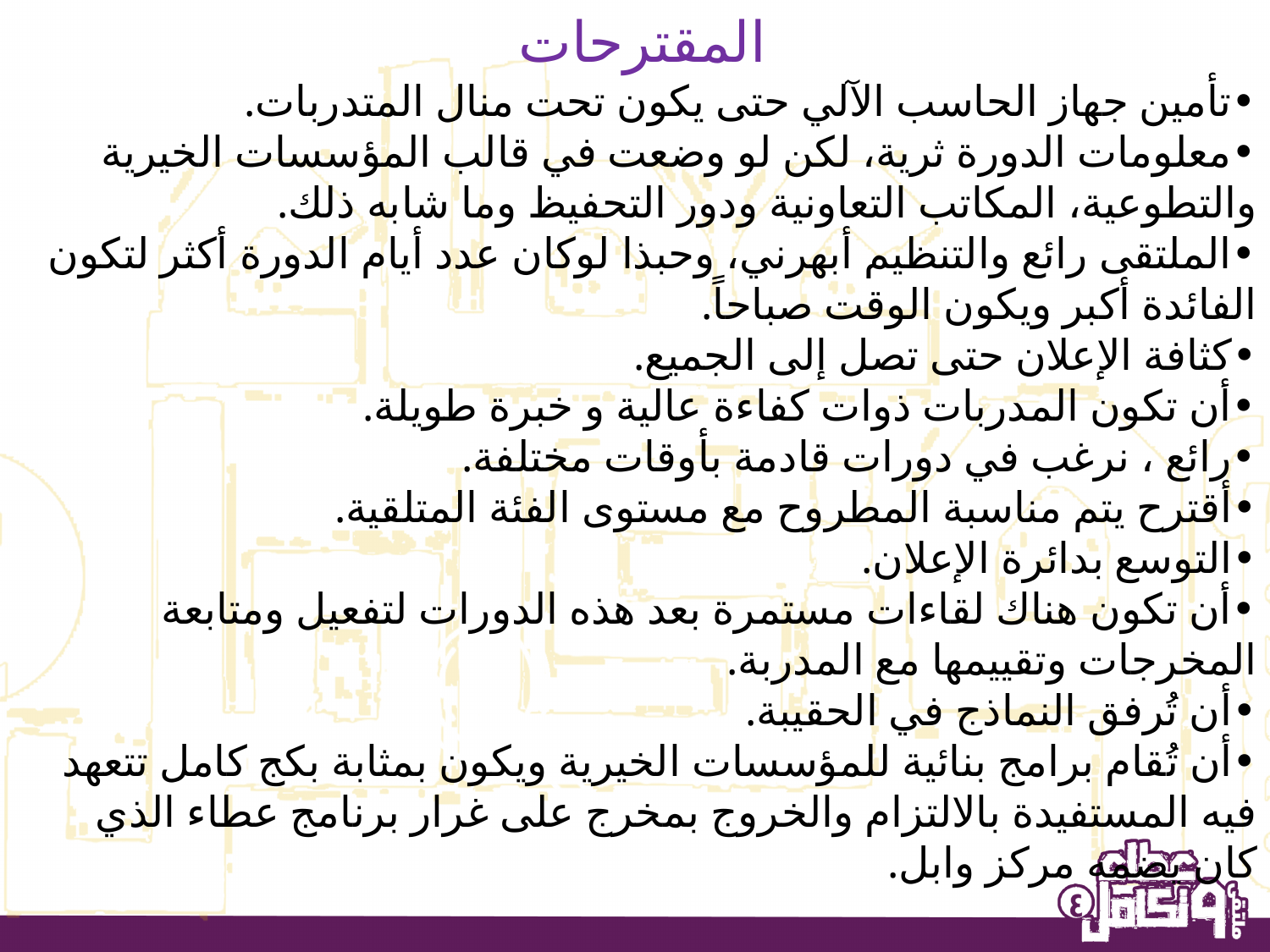

المقترحات
•تأمين جهاز الحاسب الآلي حتى يكون تحت منال المتدربات.
•معلومات الدورة ثرية، لكن لو وضعت في قالب المؤسسات الخيرية والتطوعية، المكاتب التعاونية ودور التحفيظ وما شابه ذلك.
•الملتقى رائع والتنظيم أبهرني، وحبذا لوكان عدد أيام الدورة أكثر لتكون الفائدة أكبر ويكون الوقت صباحاً.
•كثافة الإعلان حتى تصل إلى الجميع.
•أن تكون المدربات ذوات كفاءة عالية و خبرة طويلة.
•رائع ، نرغب في دورات قادمة بأوقات مختلفة.
•أقترح يتم مناسبة المطروح مع مستوى الفئة المتلقية.
•التوسع بدائرة الإعلان.
•أن تكون هناك لقاءات مستمرة بعد هذه الدورات لتفعيل ومتابعة المخرجات وتقييمها مع المدربة.
•أن تُرفق النماذج في الحقيبة.
•أن تُقام برامج بنائية للمؤسسات الخيرية ويكون بمثابة بكج كامل تتعهد فيه المستفيدة بالالتزام والخروج بمخرج على غرار برنامج عطاء الذي كان يضمه مركز وابل.